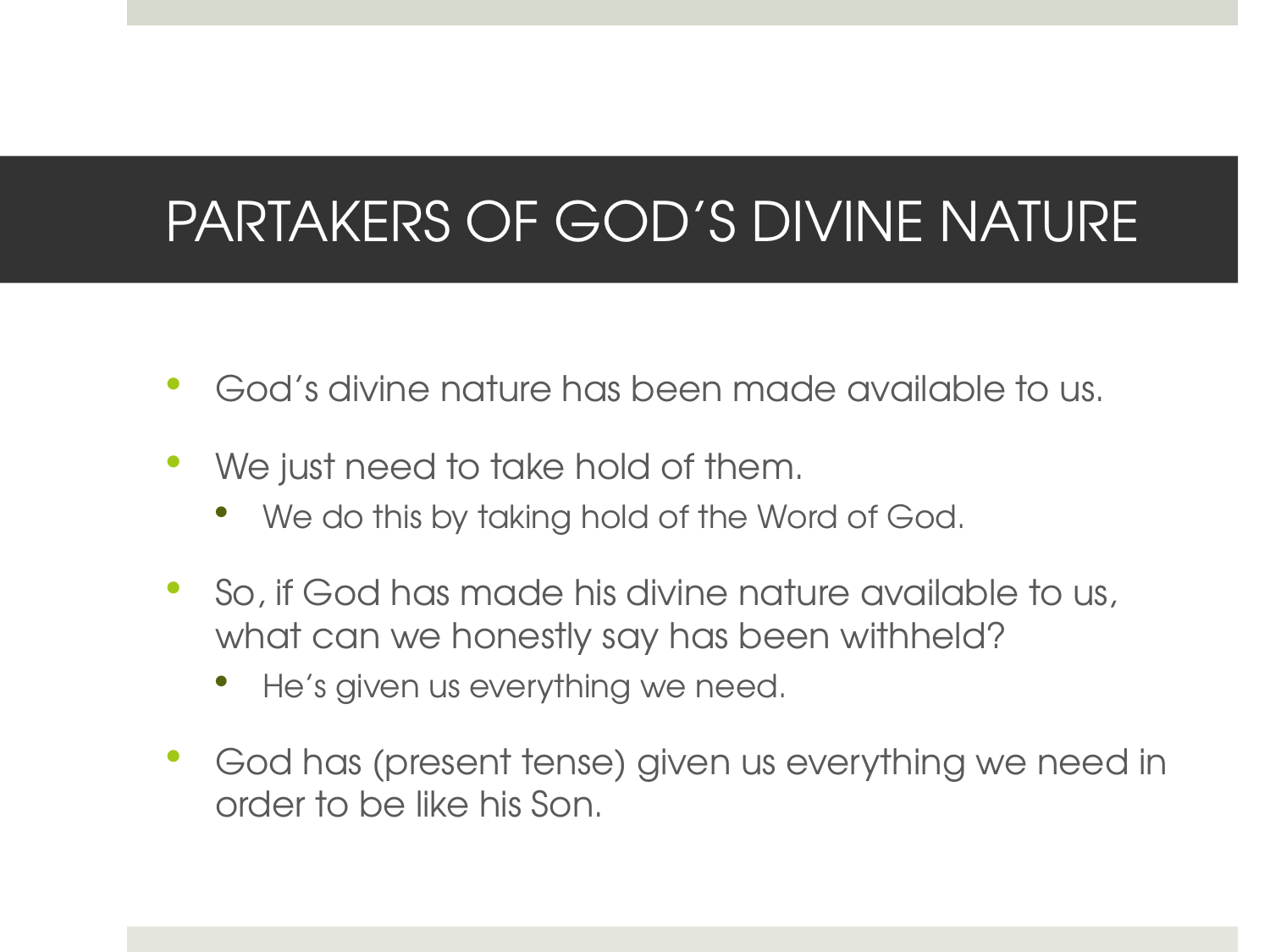

# PARTAKERS OF GOD’S DIVINE NATURE
God’s divine nature has been made available to us.
We just need to take hold of them.
We do this by taking hold of the Word of God.
So, if God has made his divine nature available to us, what can we honestly say has been withheld?
He’s given us everything we need.
God has (present tense) given us everything we need in order to be like his Son.